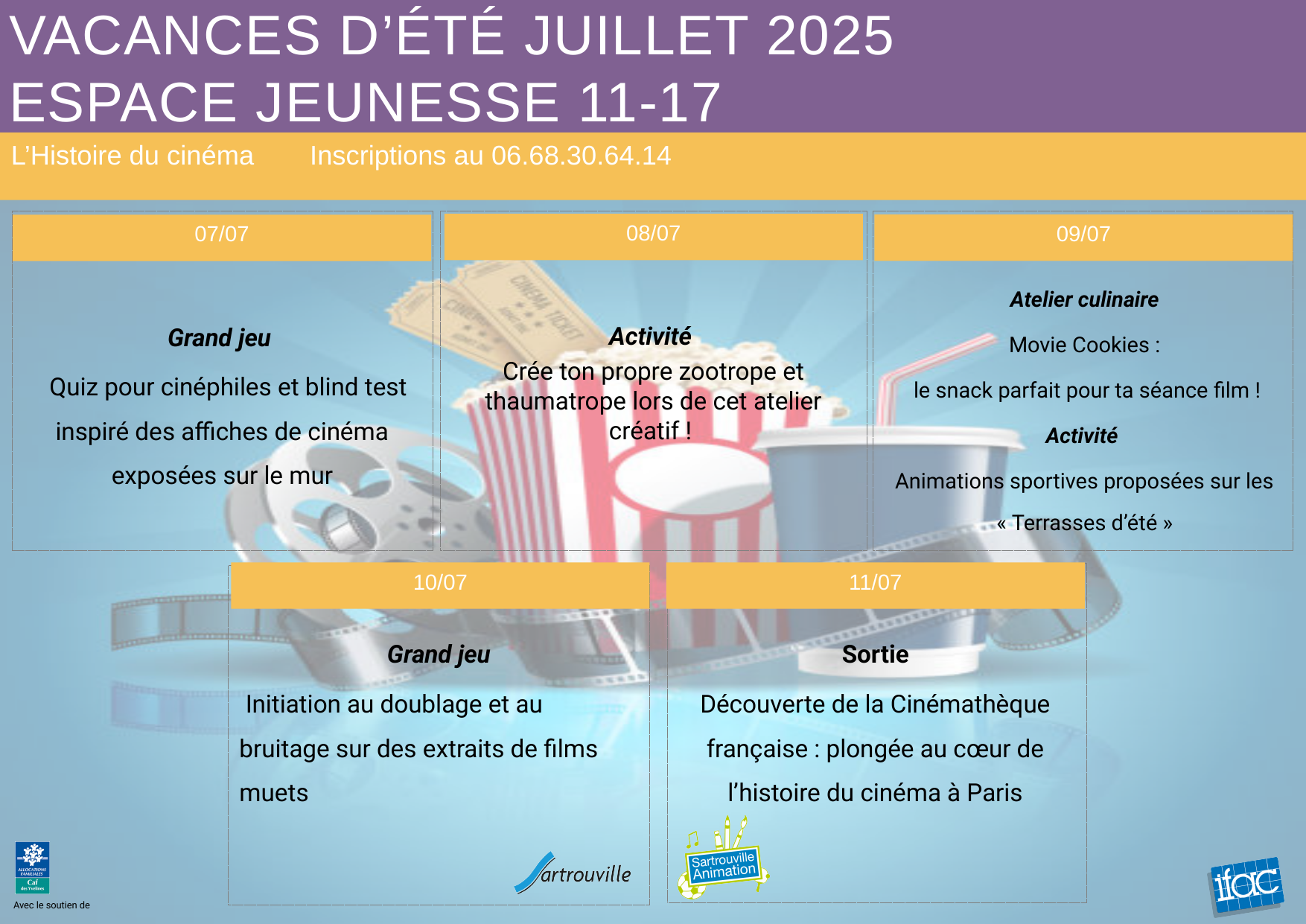

# vacances d’ÉTÉ JUILLET 2025 espace jeunesse 11-17
L’Histoire du cinéma 												 Inscriptions au 06.68.30.64.14
08/07
09/07
07/07
Atelier culinaire
Movie Cookies :
 le snack parfait pour ta séance film !
Activité
Animations sportives proposées sur les « Terrasses d’été »

Activité
Crée ton propre zootrope et thaumatrope lors de cet atelier créatif !

Grand jeu
  Quiz pour cinéphiles et blind test inspiré des affiches de cinéma exposées sur le mur
10/07
11/07
Grand jeu
 Initiation au doublage et au bruitage sur des extraits de films muets

 Sortie
Découverte de la Cinémathèque française : plongée au cœur de l’histoire du cinéma à Paris